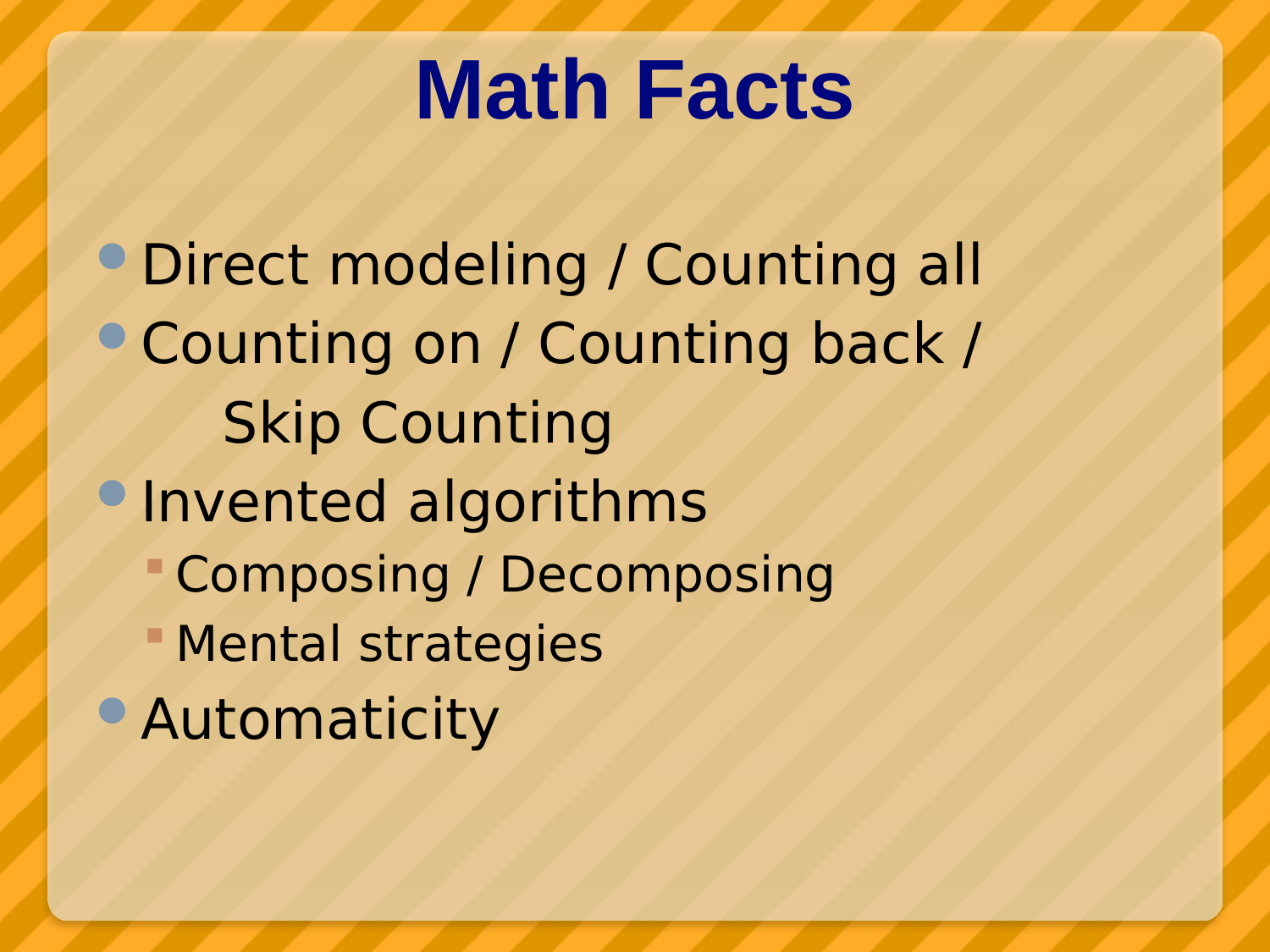

# Math Facts
Direct modeling / Counting all
Counting on / Counting back /
	Skip Counting
Invented algorithms
Composing / Decomposing
Mental strategies
Automaticity